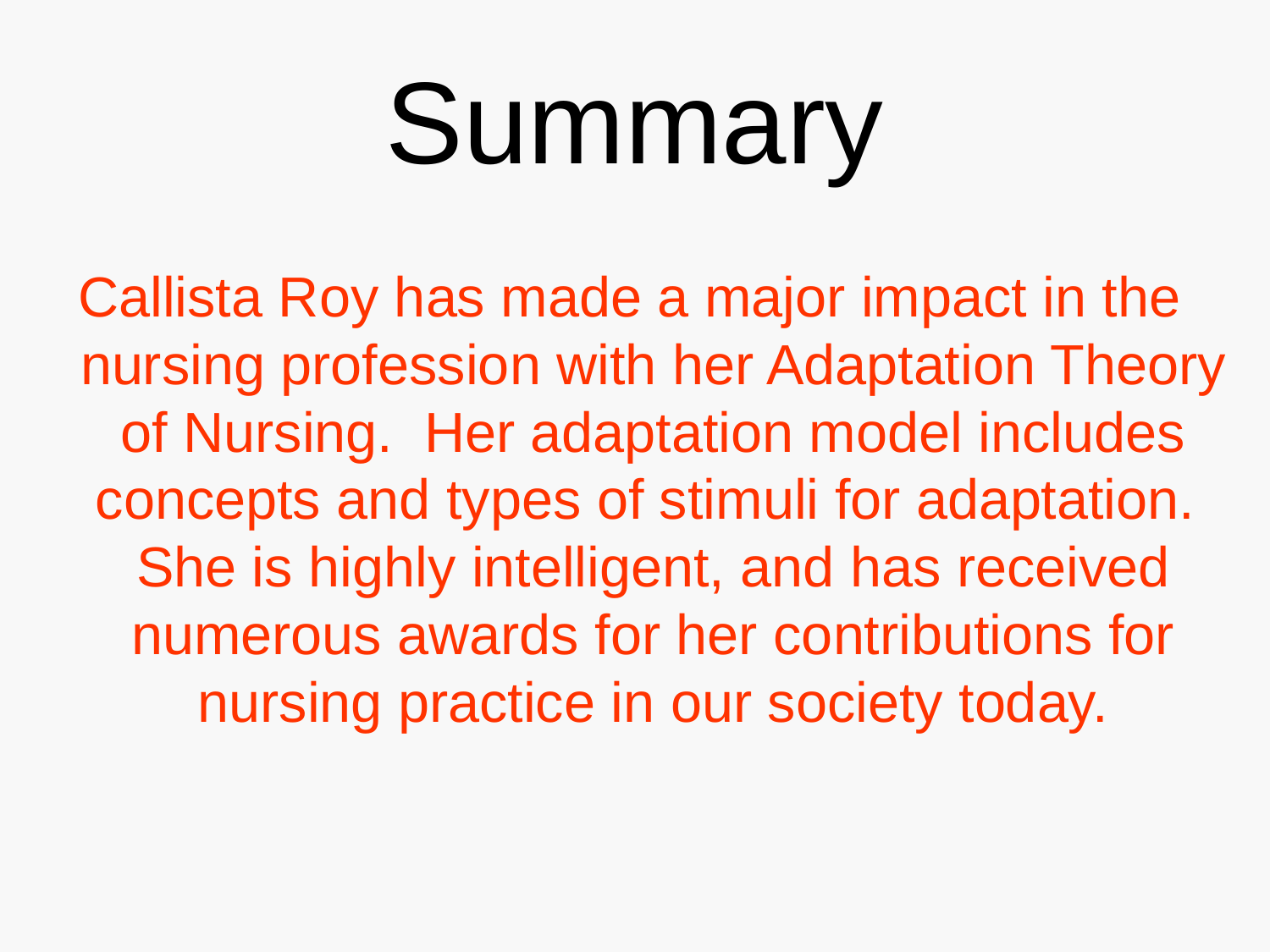

# Summary
Callista Roy has made a major impact in the nursing profession with her Adaptation Theory of Nursing.  Her adaptation model includes concepts and types of stimuli for adaptation.  She is highly intelligent, and has received numerous awards for her contributions for nursing practice in our society today.